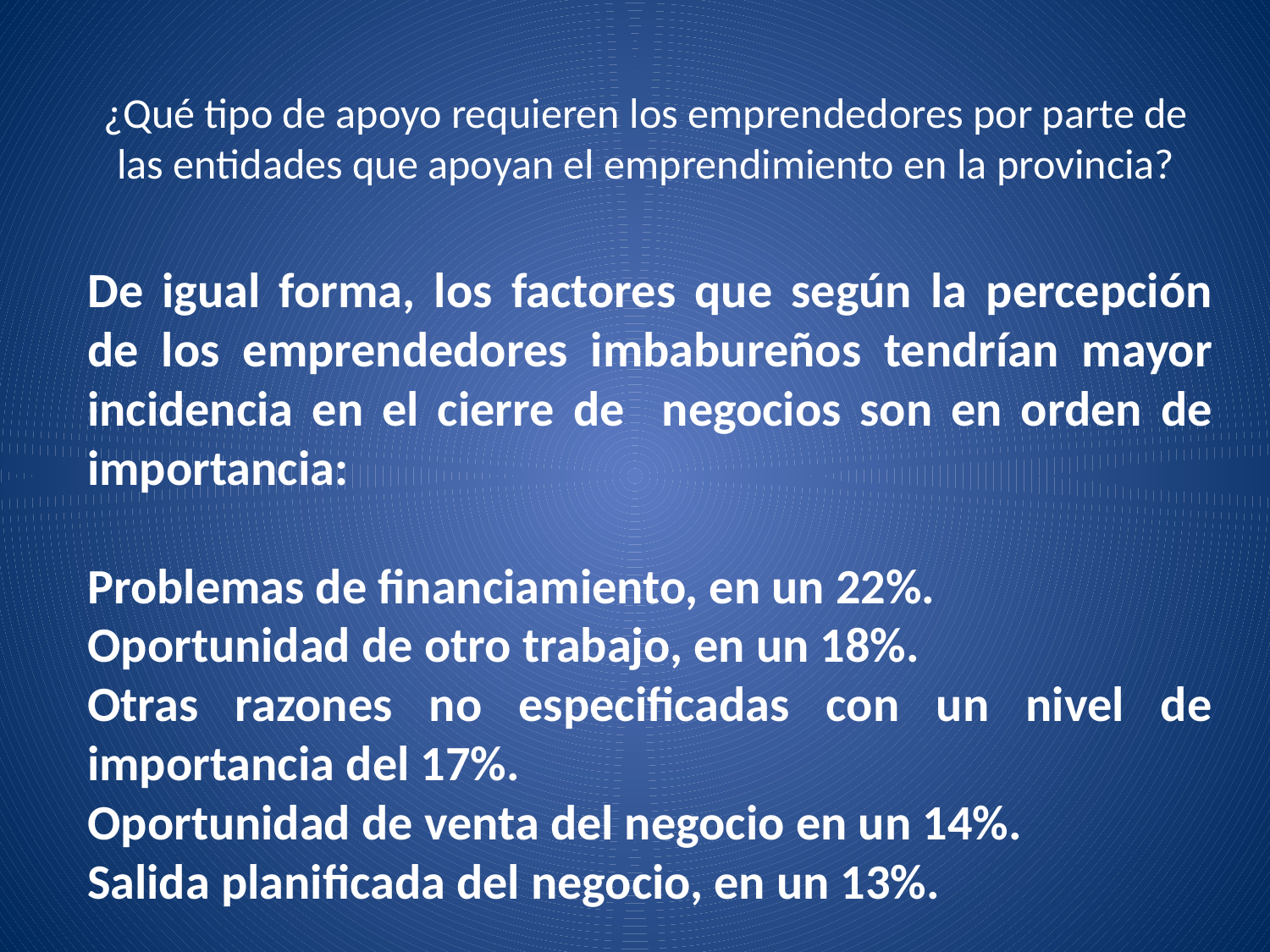

# ¿Qué tipo de apoyo requieren los emprendedores por parte de las entidades que apoyan el emprendimiento en la provincia?
De igual forma, los factores que según la percepción de los emprendedores imbabureños tendrían mayor incidencia en el cierre de  negocios son en orden de importancia:

Problemas de financiamiento, en un 22%.
Oportunidad de otro trabajo, en un 18%.
Otras razones no especificadas con un nivel de importancia del 17%.
Oportunidad de venta del negocio en un 14%.
Salida planificada del negocio, en un 13%.